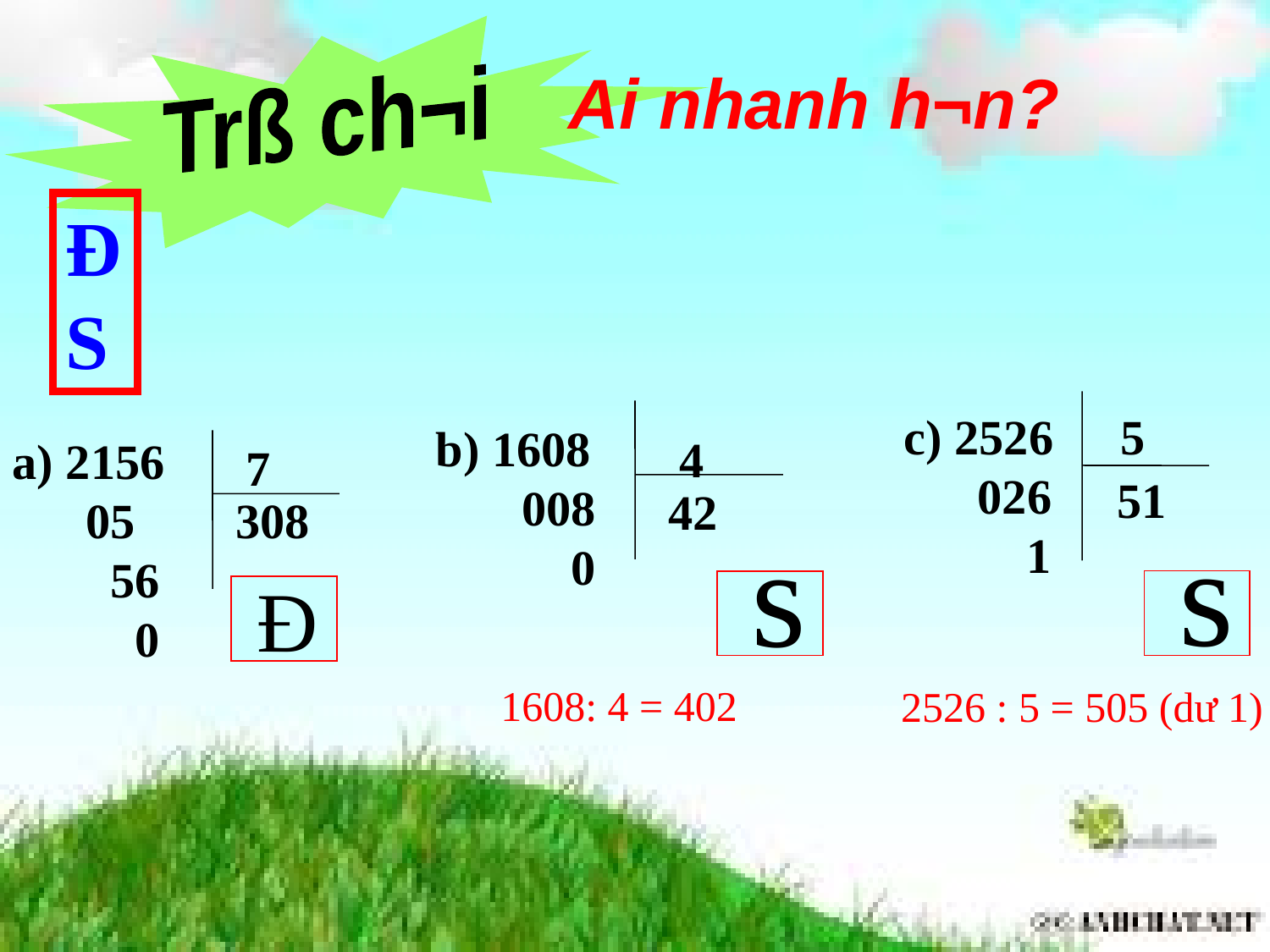

Trß ch¬i
Ai nhanh h¬n?
Đ S

c) 2526
      026
          1
5
51

b) 1608
       008
           0
4
42
a) 2156
      05
        56
          0

7
308

s
s
Đ

1608: 4 = 402
2526 : 5 = 505 (dư 1)